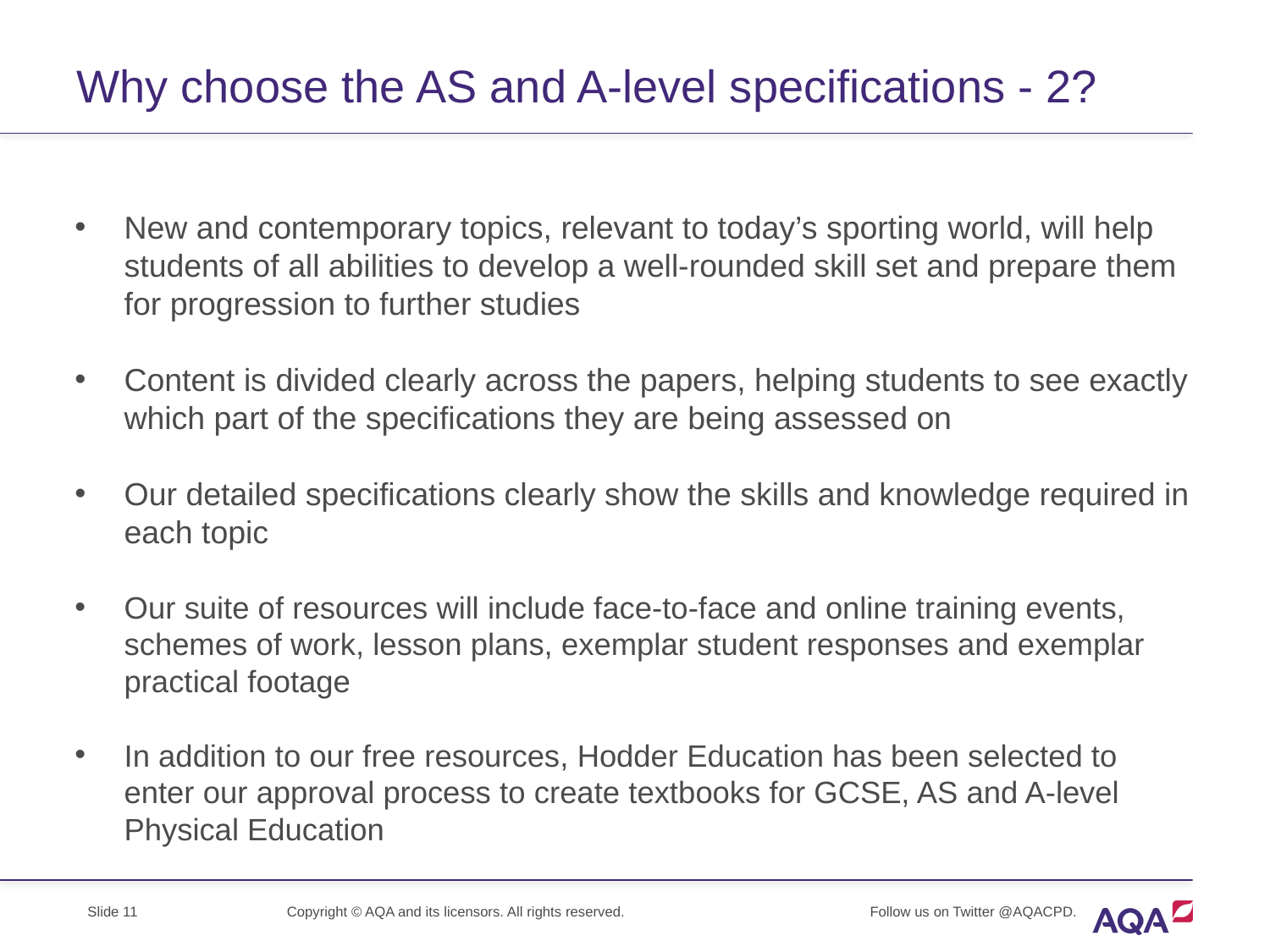

# Why choose the AS and A-level specifications - 2?
New and contemporary topics, relevant to today’s sporting world, will help students of all abilities to develop a well-rounded skill set and prepare them for progression to further studies

Content is divided clearly across the papers, helping students to see exactly which part of the specifications they are being assessed on

Our detailed specifications clearly show the skills and knowledge required in each topic

Our suite of resources will include face-to-face and online training events, schemes of work, lesson plans, exemplar student responses and exemplar practical footage

In addition to our free resources, Hodder Education has been selected to enter our approval process to create textbooks for GCSE, AS and A-level Physical Education

Copyright © AQA and its licensors. All rights reserved.
Follow us on Twitter @AQACPD.
Slide 11